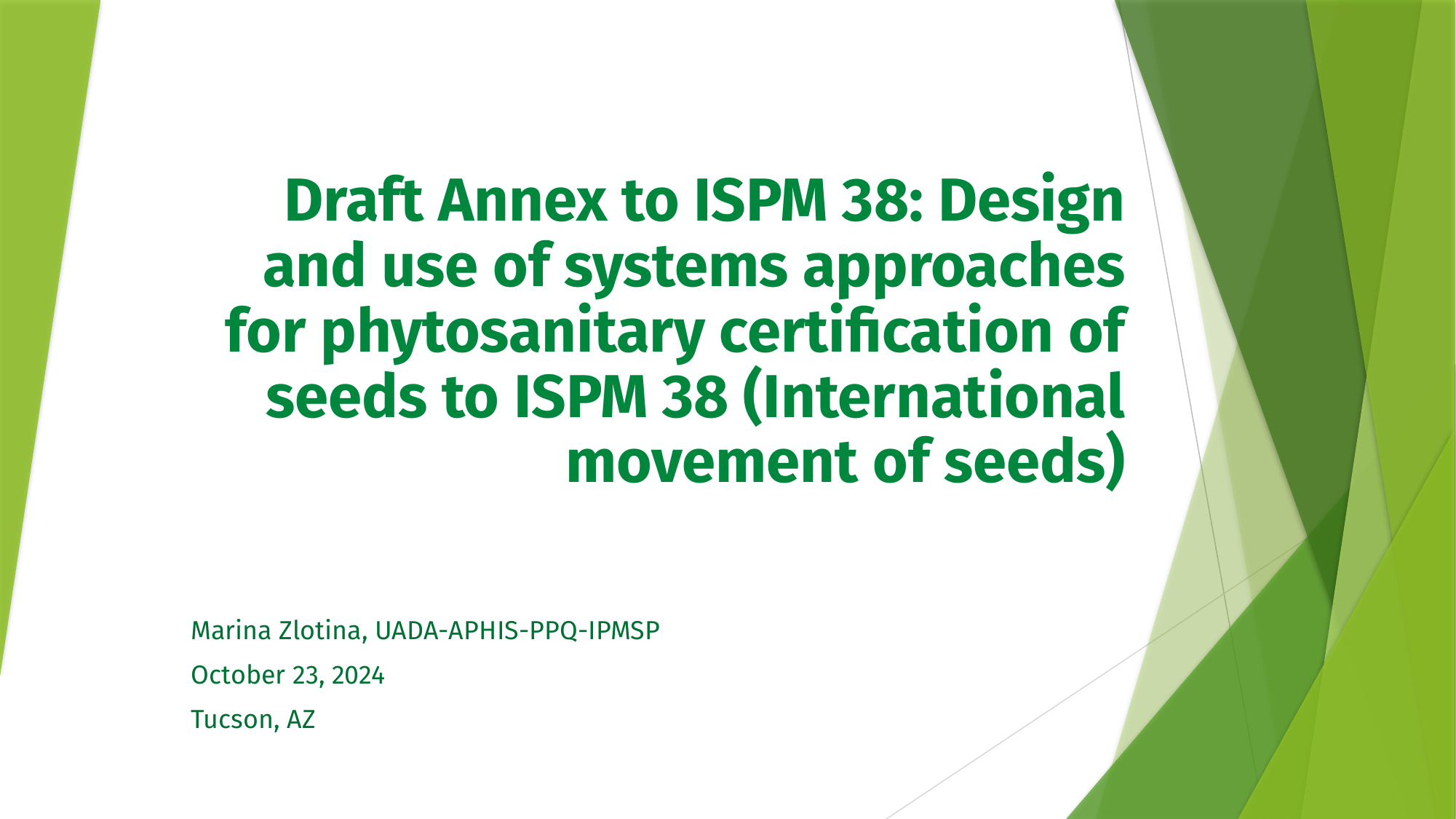

# Draft Annex to ISPM 38: Design and use of systems approaches for phytosanitary certification of seeds to ISPM 38 (International movement of seeds)
Marina Zlotina, UADA-APHIS-PPQ-IPMSP
October 23, 2024
Tucson, AZ